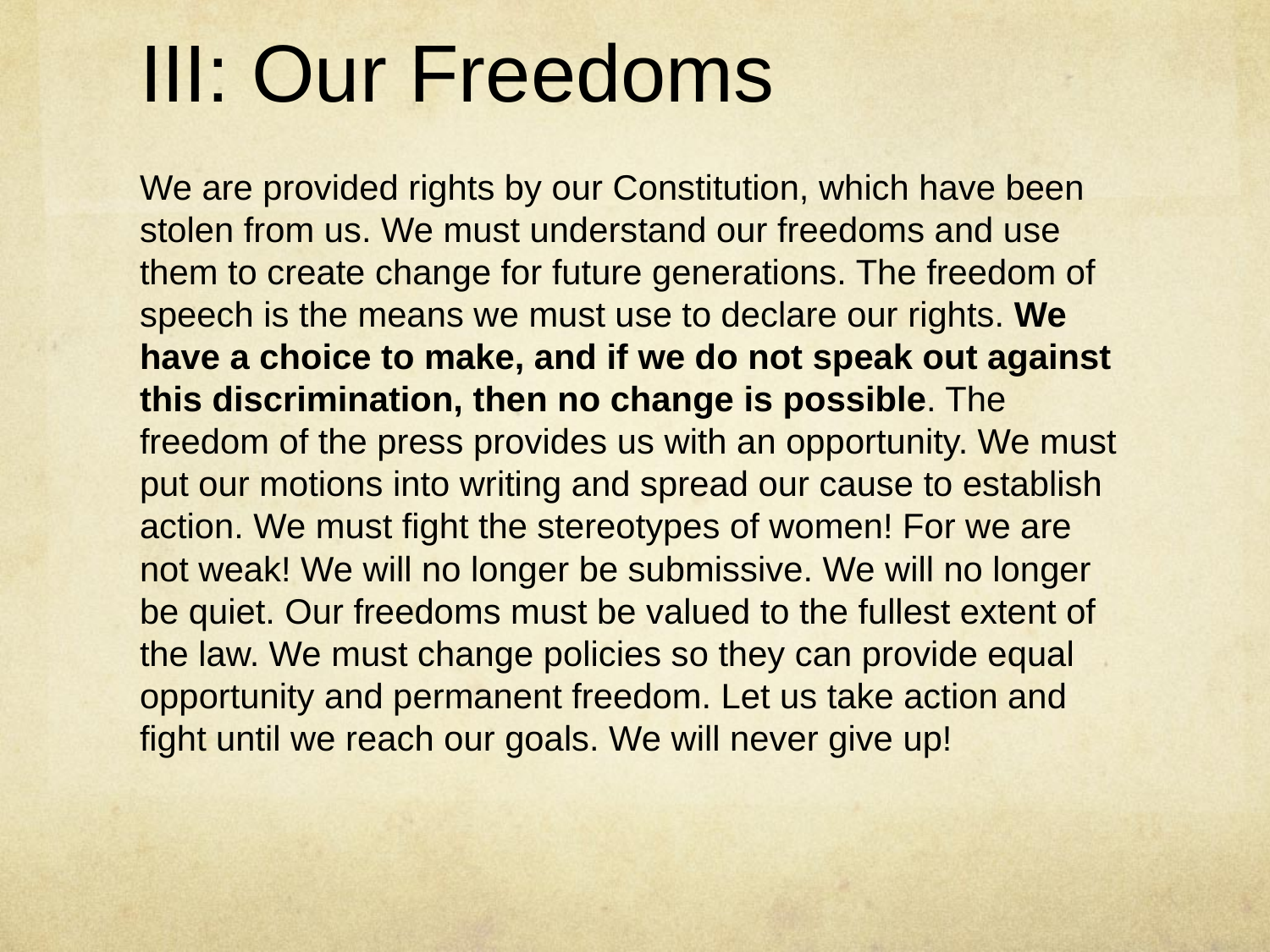

# III: Our Freedoms
We are provided rights by our Constitution, which have been stolen from us. We must understand our freedoms and use them to create change for future generations. The freedom of speech is the means we must use to declare our rights. We have a choice to make, and if we do not speak out against this discrimination, then no change is possible. The freedom of the press provides us with an opportunity. We must put our motions into writing and spread our cause to establish action. We must fight the stereotypes of women! For we are not weak! We will no longer be submissive. We will no longer be quiet. Our freedoms must be valued to the fullest extent of the law. We must change policies so they can provide equal opportunity and permanent freedom. Let us take action and fight until we reach our goals. We will never give up!